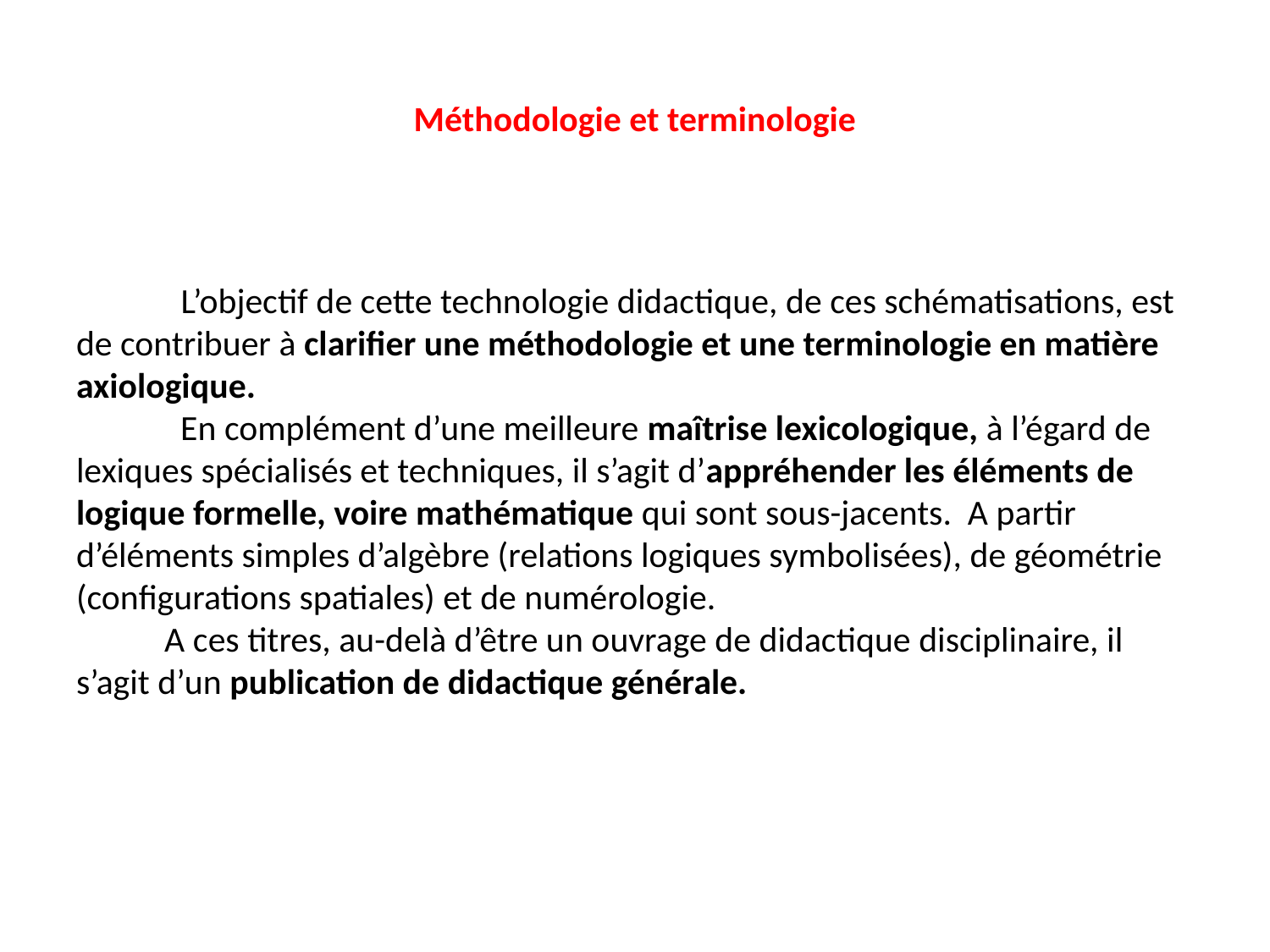

# Méthodologie et terminologie

             L’objectif de cette technologie didactique, de ces schématisations, est de contribuer à clarifier une méthodologie et une terminologie en matière axiologique.
             En complément d’une meilleure maîtrise lexicologique, à l’égard de lexiques spécialisés et techniques, il s’agit d’appréhender les éléments de logique formelle, voire mathématique qui sont sous-jacents.  A partir d’éléments simples d’algèbre (relations logiques symbolisées), de géométrie (configurations spatiales) et de numérologie.
           A ces titres, au-delà d’être un ouvrage de didactique disciplinaire, il s’agit d’un publication de didactique générale.